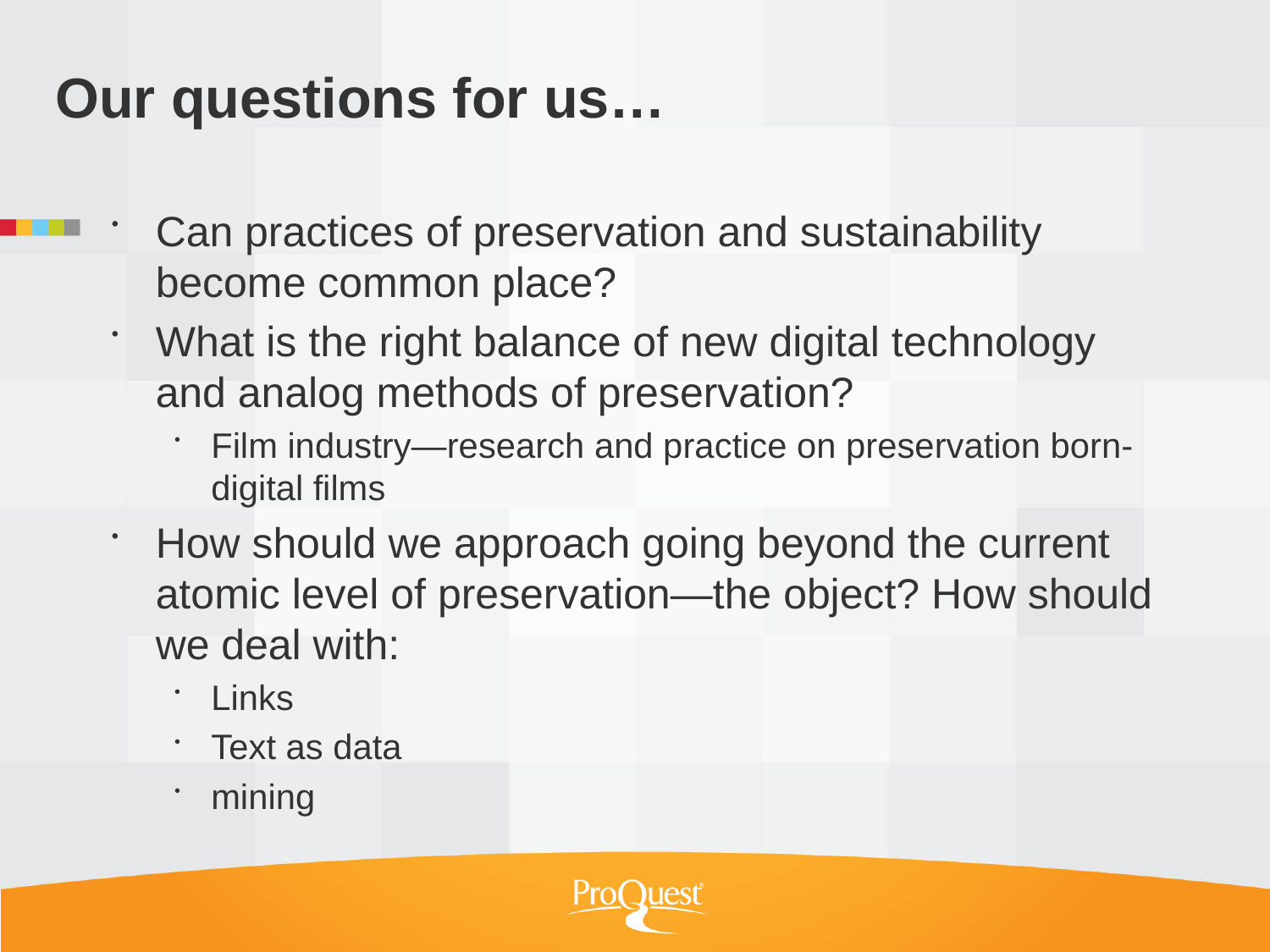

# Our questions for us…
Can practices of preservation and sustainability become common place?
What is the right balance of new digital technology and analog methods of preservation?
Film industry—research and practice on preservation born-digital films
How should we approach going beyond the current atomic level of preservation—the object? How should we deal with:
Links
Text as data
mining